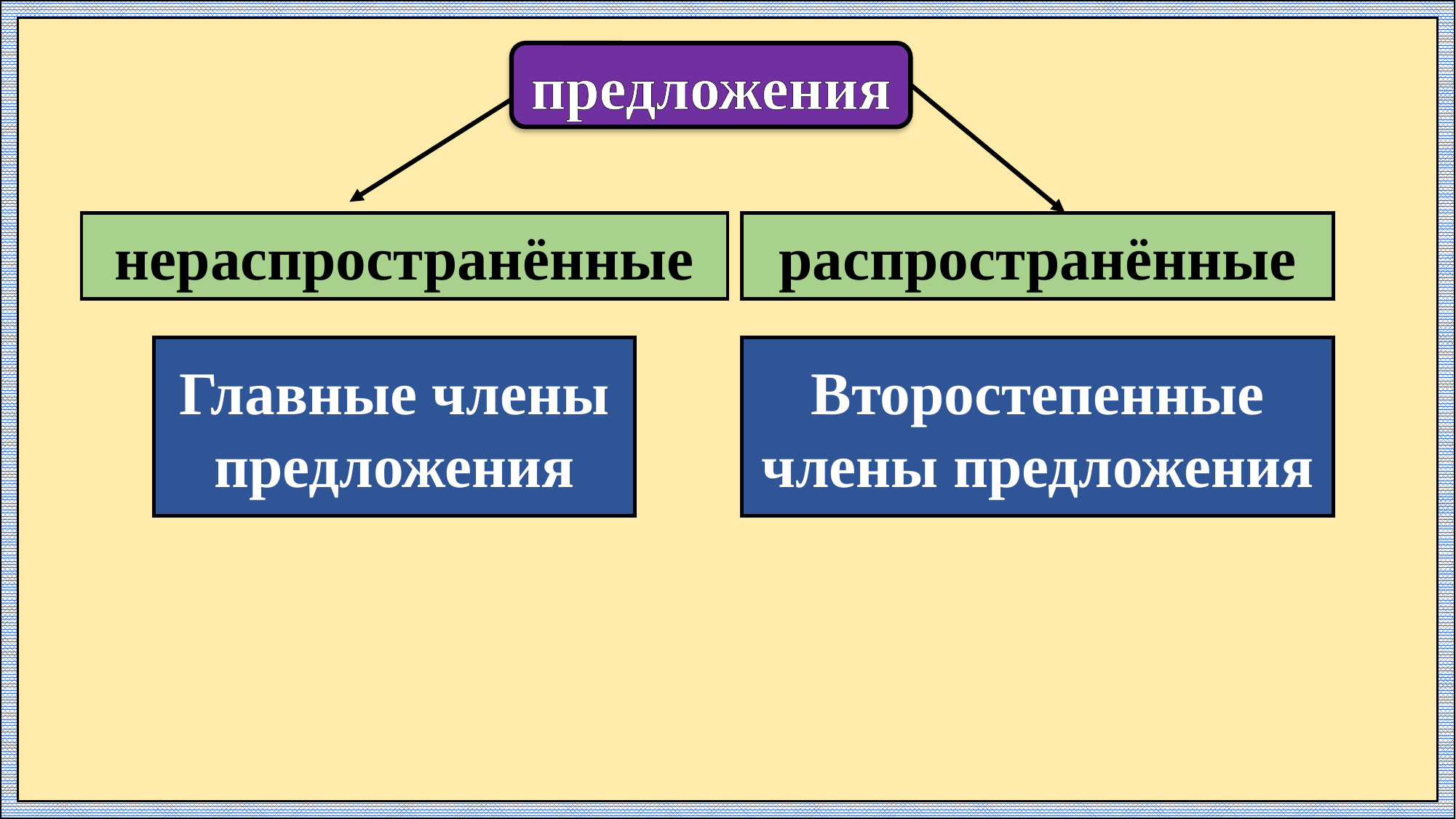

предложения
нераспространённые
распространённые
Главные члены предложения
Второстепенные члены предложения